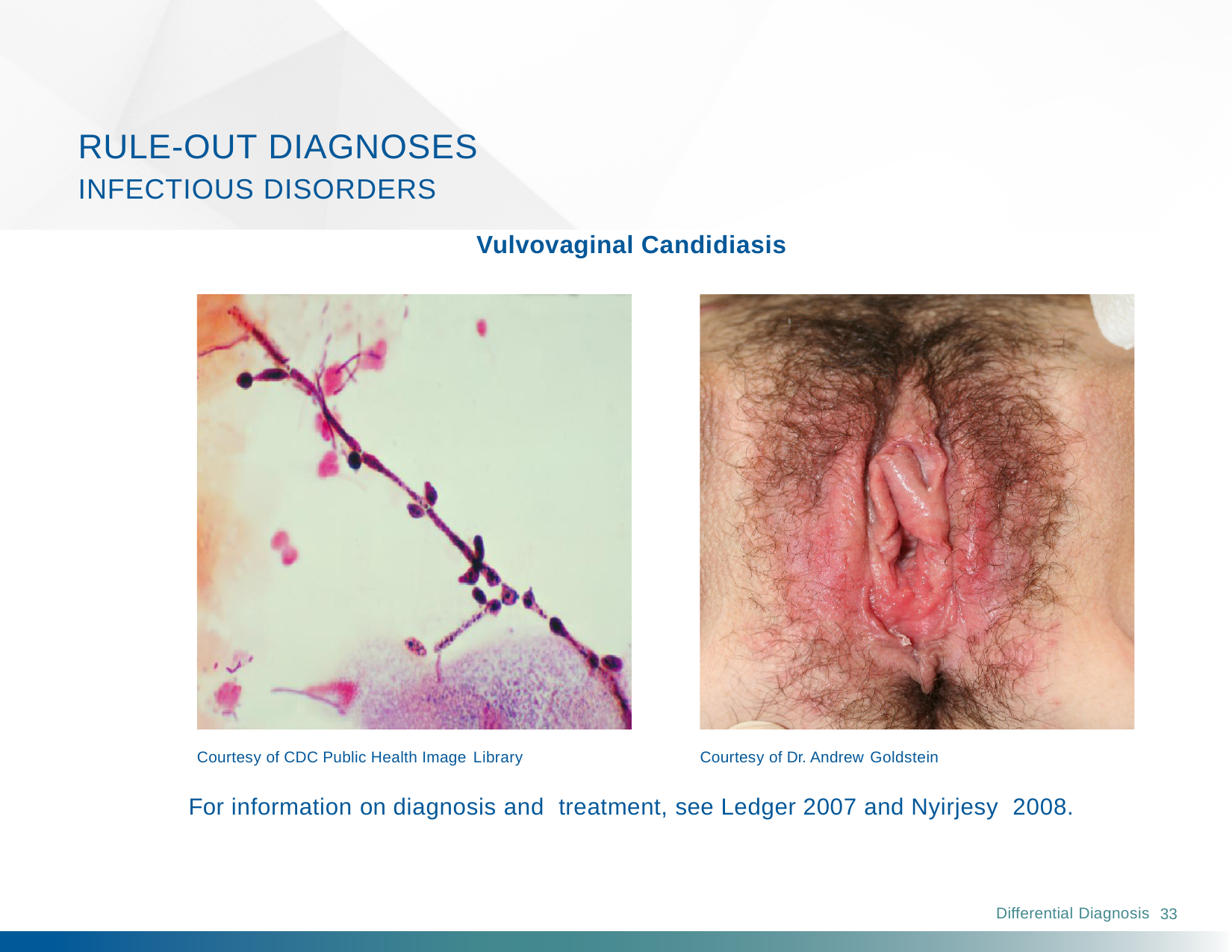

# RULE-OUT DIAGNOSES
INFECTIOUS DISORDERS
Vulvovaginal Candidiasis

Courtesy of CDC Public Health Image Library
Courtesy of Dr. Andrew Goldstein
For information on diagnosis and  treatment, see Ledger 2007 and Nyirjesy  2008.
33
Differential Diagnosis